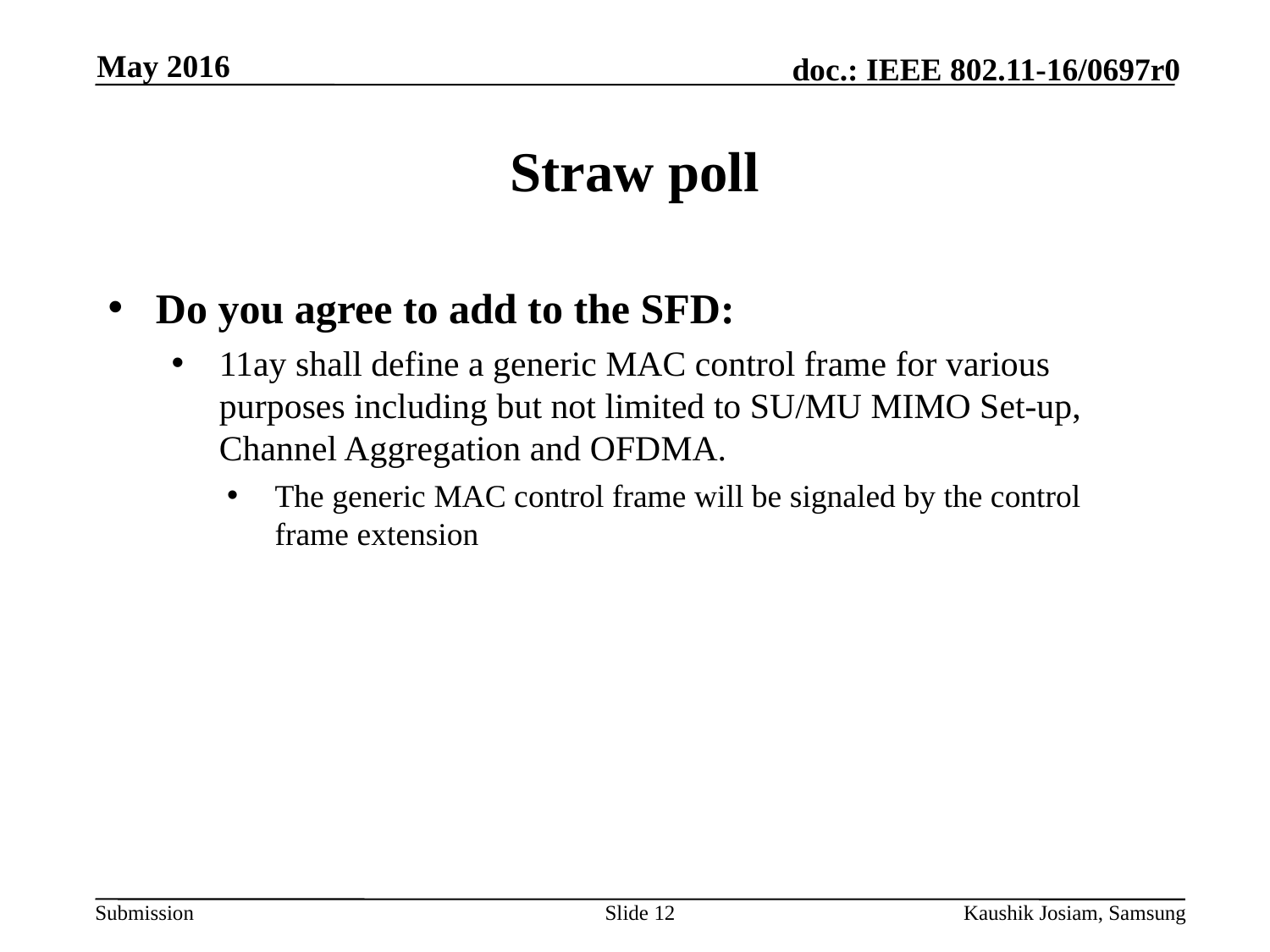

May 2016
# Straw poll
Do you agree to add to the SFD:
11ay shall define a generic MAC control frame for various purposes including but not limited to SU/MU MIMO Set-up, Channel Aggregation and OFDMA.
The generic MAC control frame will be signaled by the control frame extension

Slide 12
Kaushik Josiam, Samsung